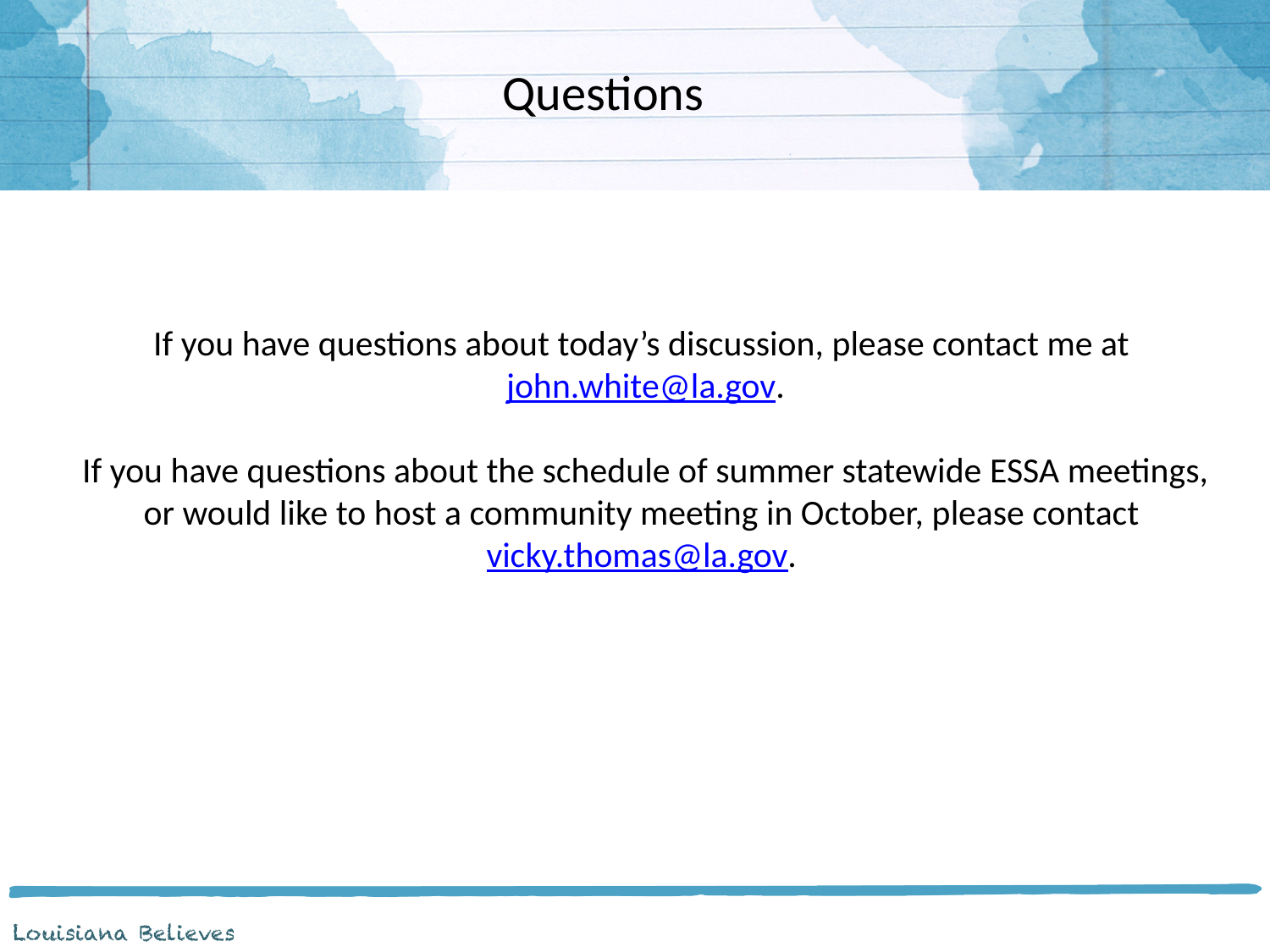

Questions
If you have questions about today’s discussion, please contact me at john.white@la.gov.

If you have questions about the schedule of summer statewide ESSA meetings, or would like to host a community meeting in October, please contact vicky.thomas@la.gov.